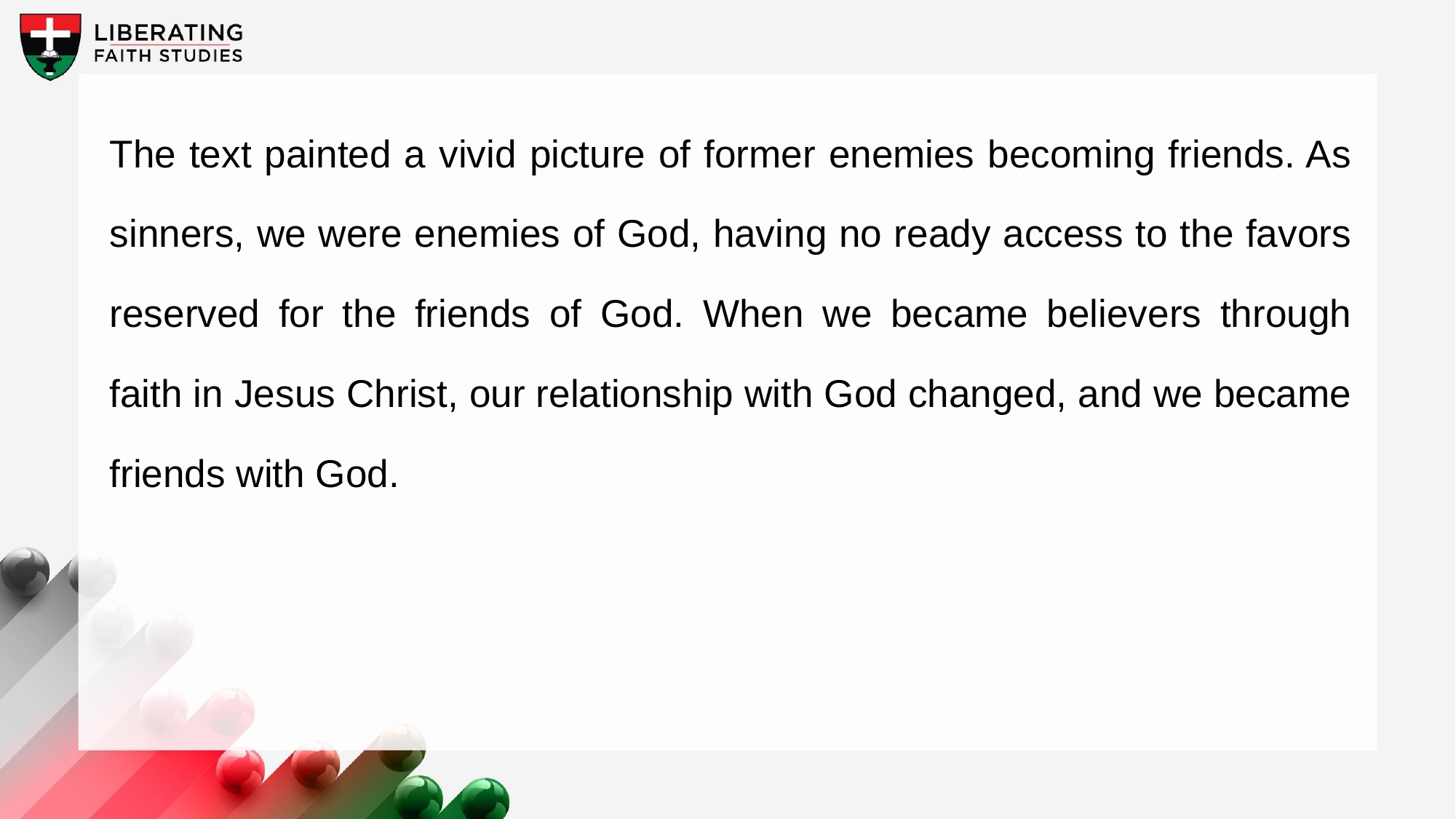

The text painted a vivid picture of former enemies becoming friends. As sinners, we were enemies of God, having no ready access to the favors reserved for the friends of God. When we became believers through faith in Jesus Christ, our relationship with God changed, and we became friends with God.
A wonderful serenity has taken possession